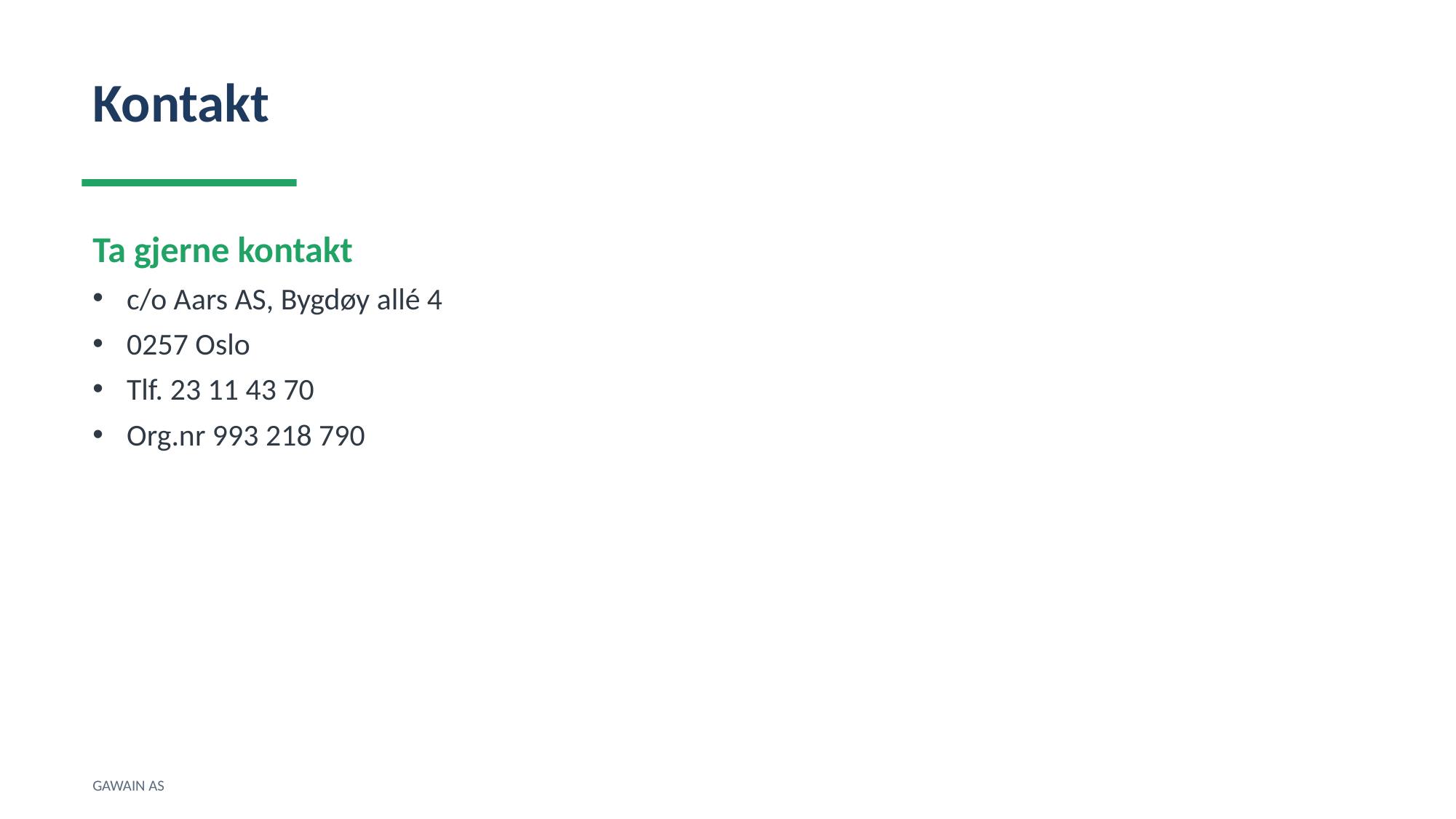

Kontakt

Ta gjerne kontakt
c/o Aars AS, Bygdøy allé 4
0257 Oslo
Tlf. 23 11 43 70
Org.nr 993 218 790
GAWAIN AS